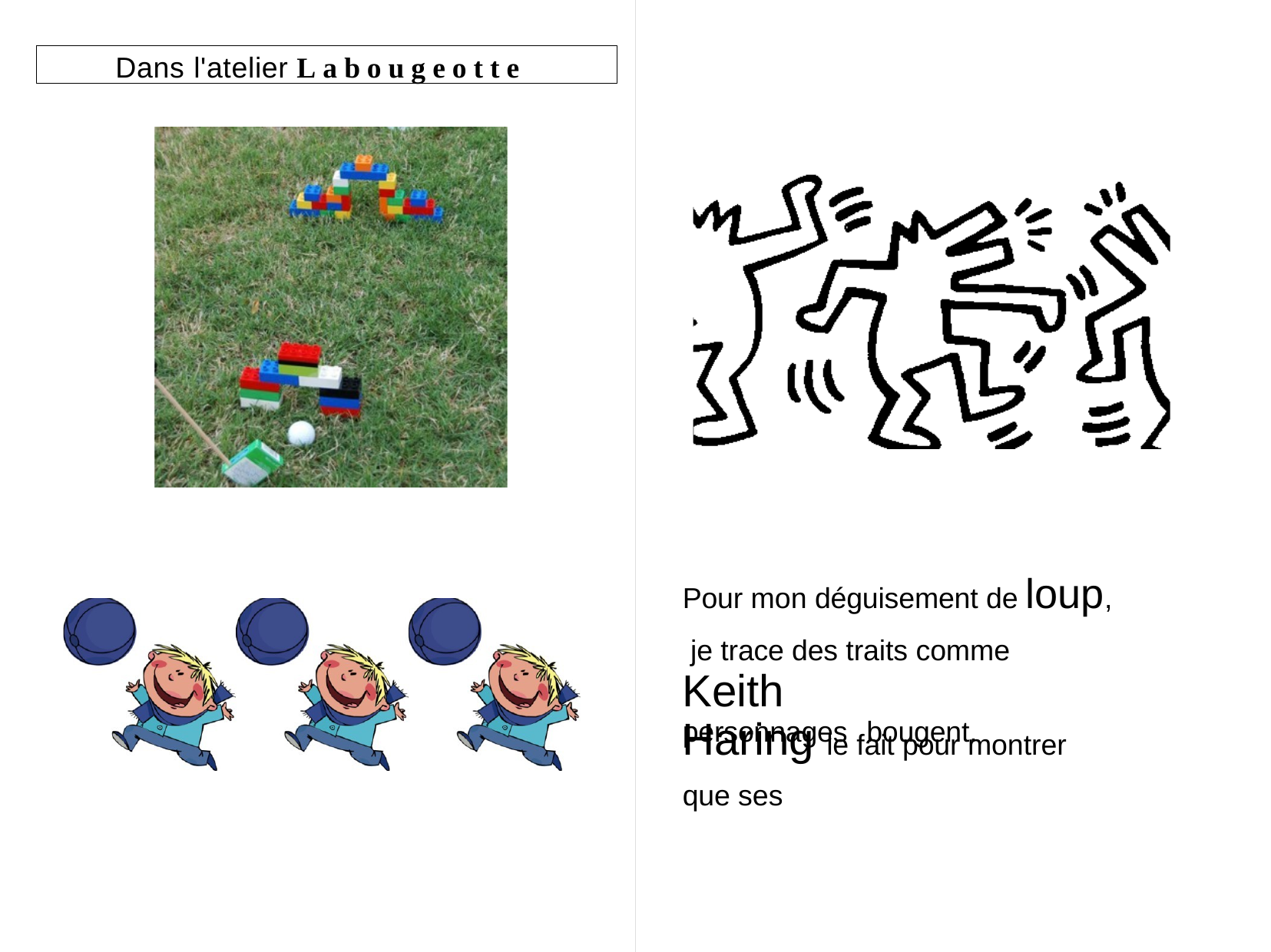

Dans l'atelier Labougeotte

Pour mon déguisement de loup,  je trace des traits comme Keith
Haring le fait pour montrer que ses

personnages	bougent.